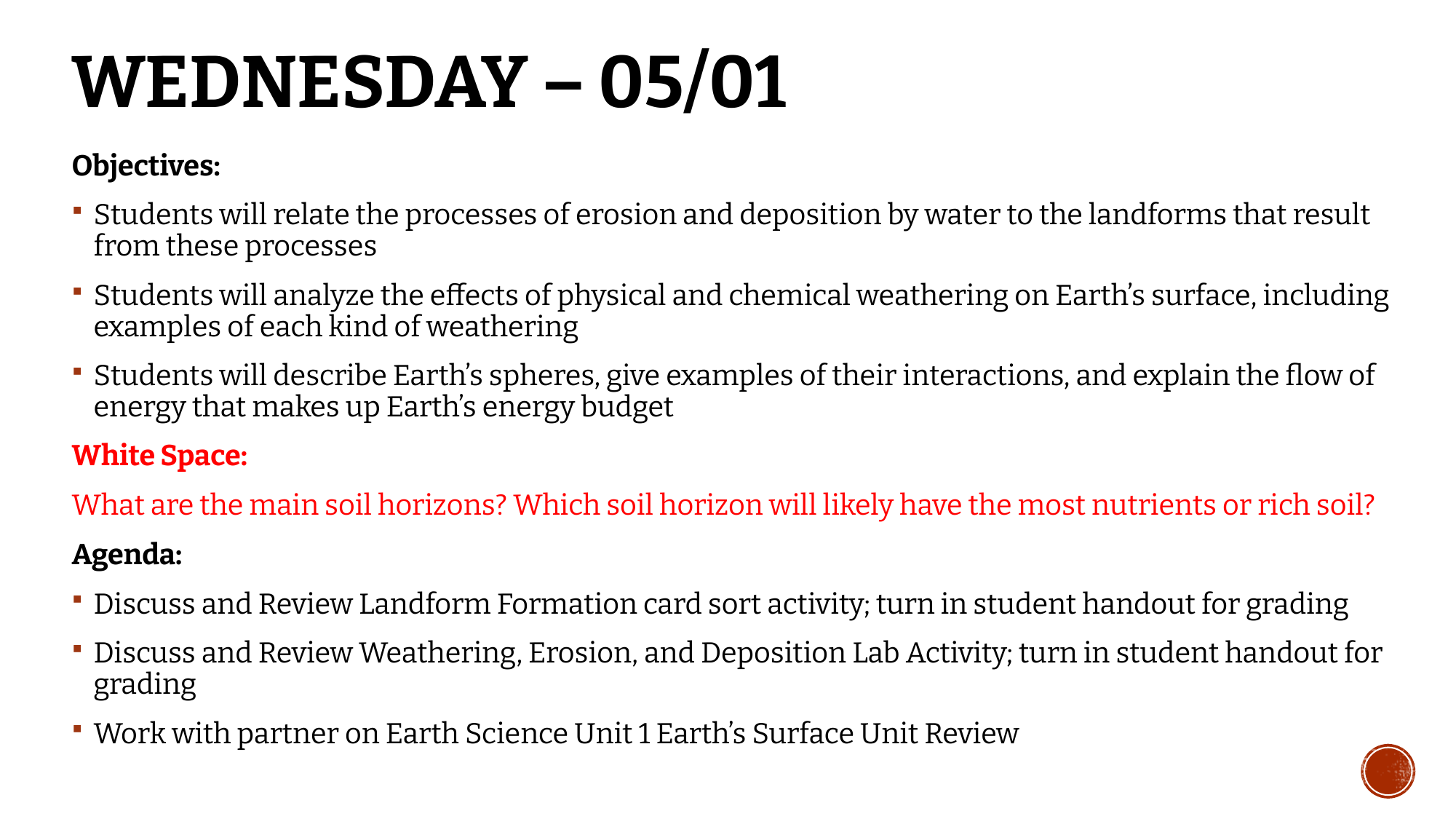

# Wednesday – 05/01
Objectives:
Students will relate the processes of erosion and deposition by water to the landforms that result from these processes
Students will analyze the effects of physical and chemical weathering on Earth’s surface, including examples of each kind of weathering
Students will describe Earth’s spheres, give examples of their interactions, and explain the flow of energy that makes up Earth’s energy budget
White Space:
What are the main soil horizons? Which soil horizon will likely have the most nutrients or rich soil?
Agenda:
Discuss and Review Landform Formation card sort activity; turn in student handout for grading
Discuss and Review Weathering, Erosion, and Deposition Lab Activity; turn in student handout for grading
Work with partner on Earth Science Unit 1 Earth’s Surface Unit Review